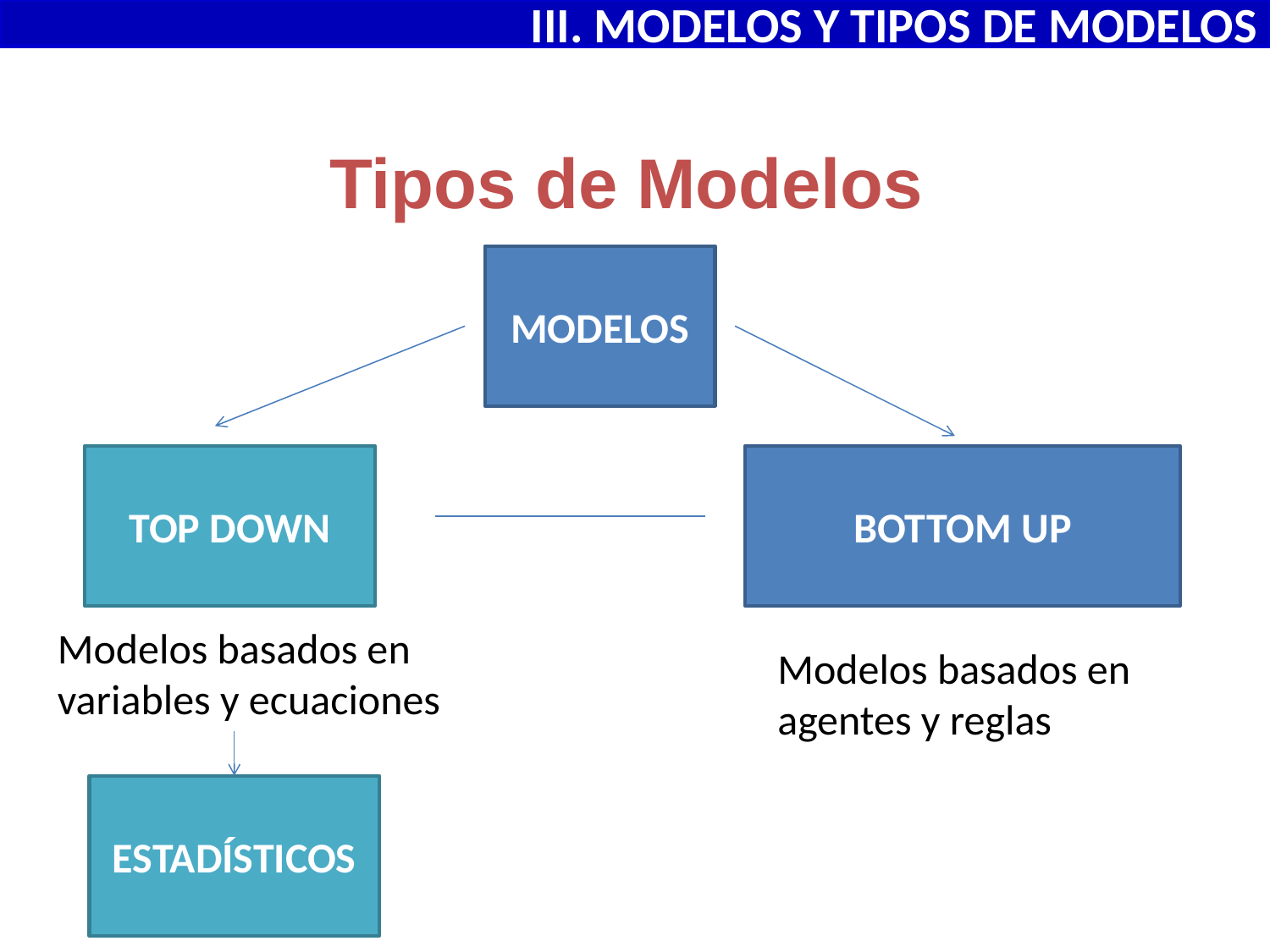

III. MODELOS Y TIPOS DE MODELOS
# Tipos de Modelos
MODELOS

TOP DOWN
BOTTOM UP
Modelos basados en variables y ecuaciones
Modelos basados en agentes y reglas
ESTADÍSTICOS